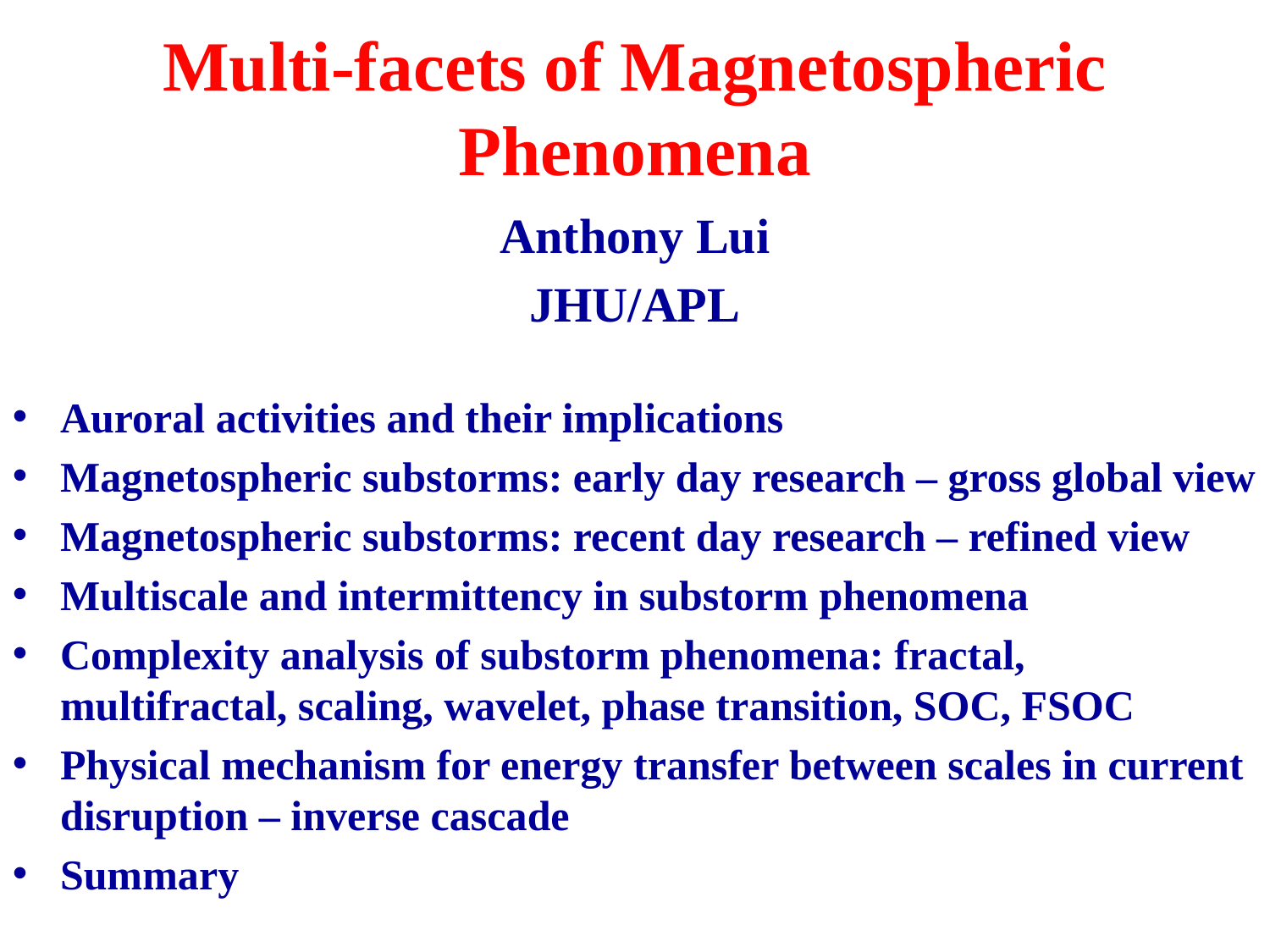

# Multi-facets of Magnetospheric Phenomena
Anthony Lui
JHU/APL

Auroral activities and their implications
Magnetospheric substorms: early day research – gross global view
Magnetospheric substorms: recent day research – refined view
Multiscale and intermittency in substorm phenomena
Complexity analysis of substorm phenomena: fractal, multifractal, scaling, wavelet, phase transition, SOC, FSOC
Physical mechanism for energy transfer between scales in current disruption – inverse cascade
Summary